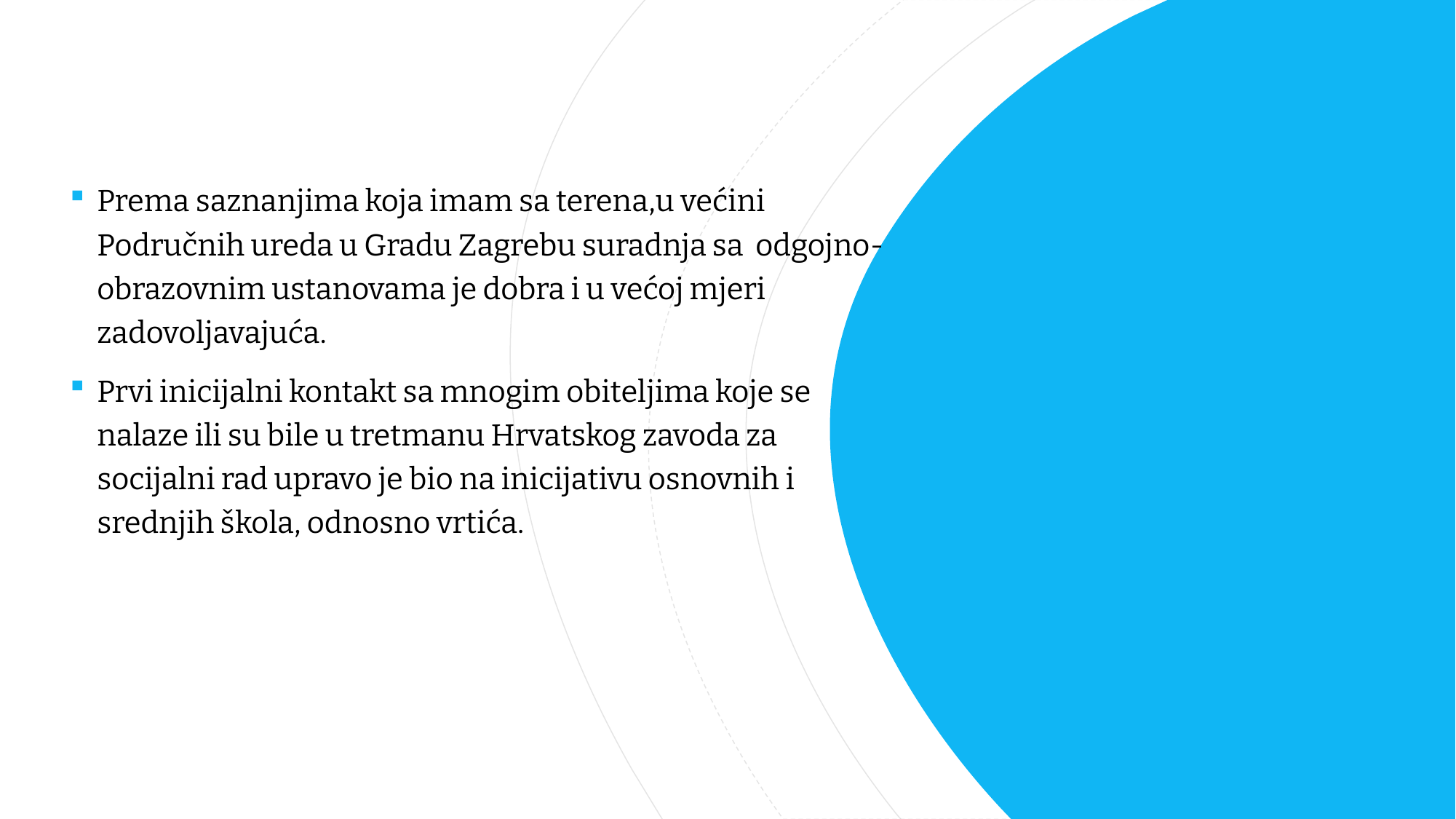

Prema saznanjima koja imam sa terena,u većini Područnih ureda u Gradu Zagrebu suradnja sa  odgojno-obrazovnim ustanovama je dobra i u većoj mjeri zadovoljavajuća.
Prvi inicijalni kontakt sa mnogim obiteljima koje se nalaze ili su bile u tretmanu Hrvatskog zavoda za socijalni rad upravo je bio na inicijativu osnovnih i srednjih škola, odnosno vrtića.

#